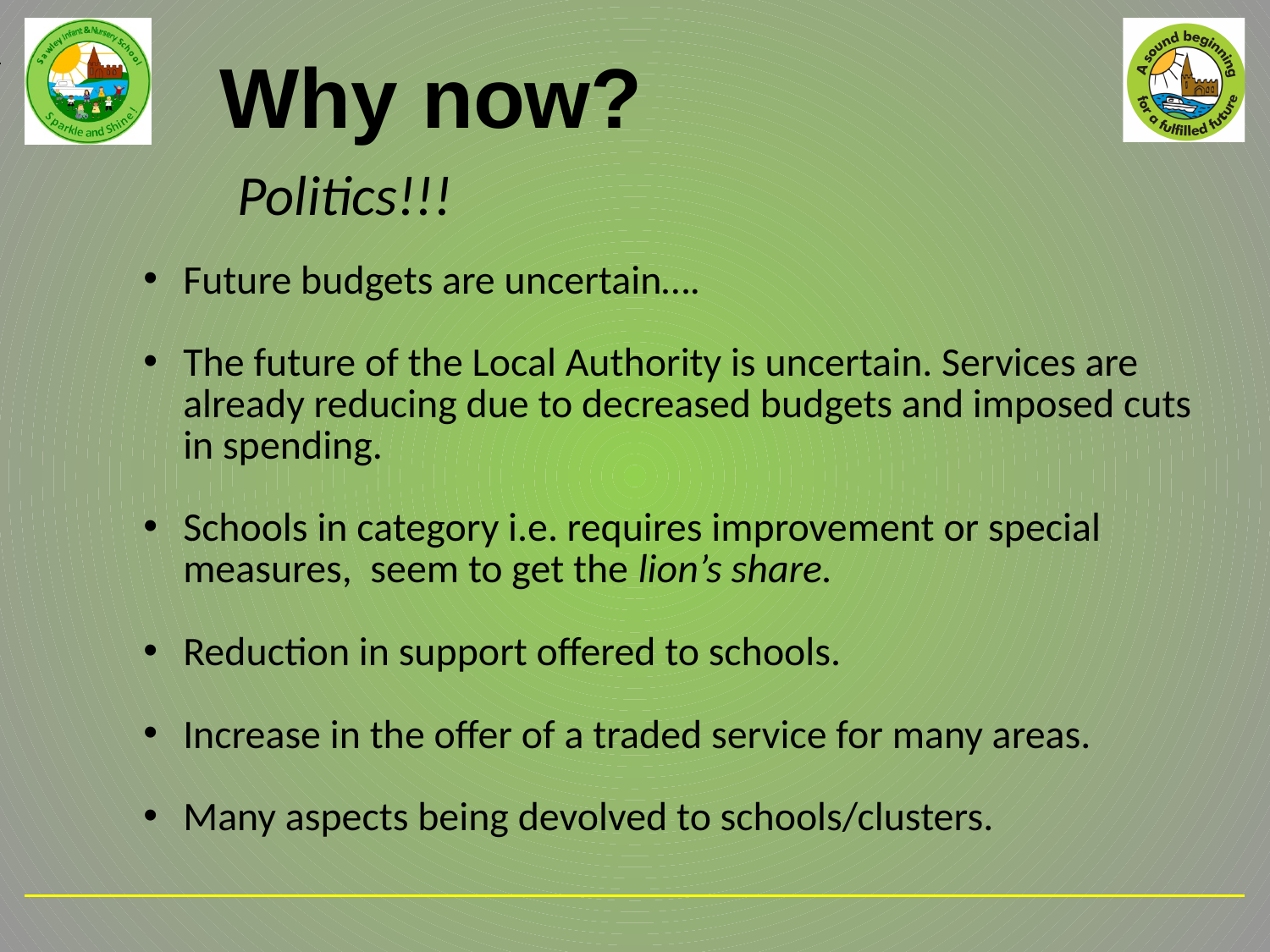

Why now?
Politics!!!

Future budgets are uncertain….

The future of the Local Authority is uncertain. Services are already reducing due to decreased budgets and imposed cuts in spending.

Schools in category i.e. requires improvement or special measures,  seem to get the lion’s share.

Reduction in support offered to schools.

Increase in the offer of a traded service for many areas.

Many aspects being devolved to schools/clusters.